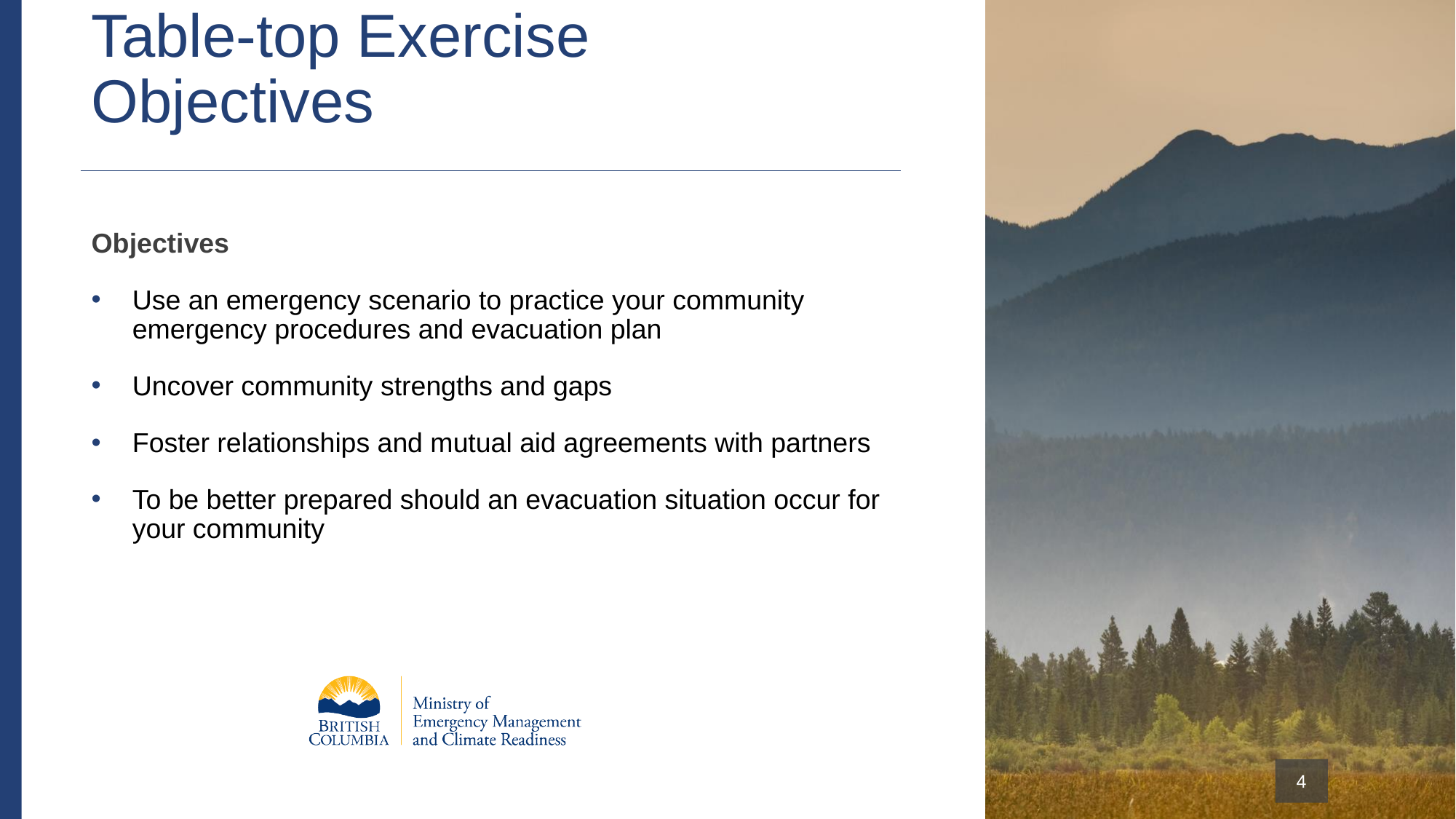

# Table-top Exercise Objectives
Objectives
Use an emergency scenario to practice your community emergency procedures and evacuation plan
Uncover community strengths and gaps
Foster relationships and mutual aid agreements with partners
To be better prepared should an evacuation situation occur for your community

4